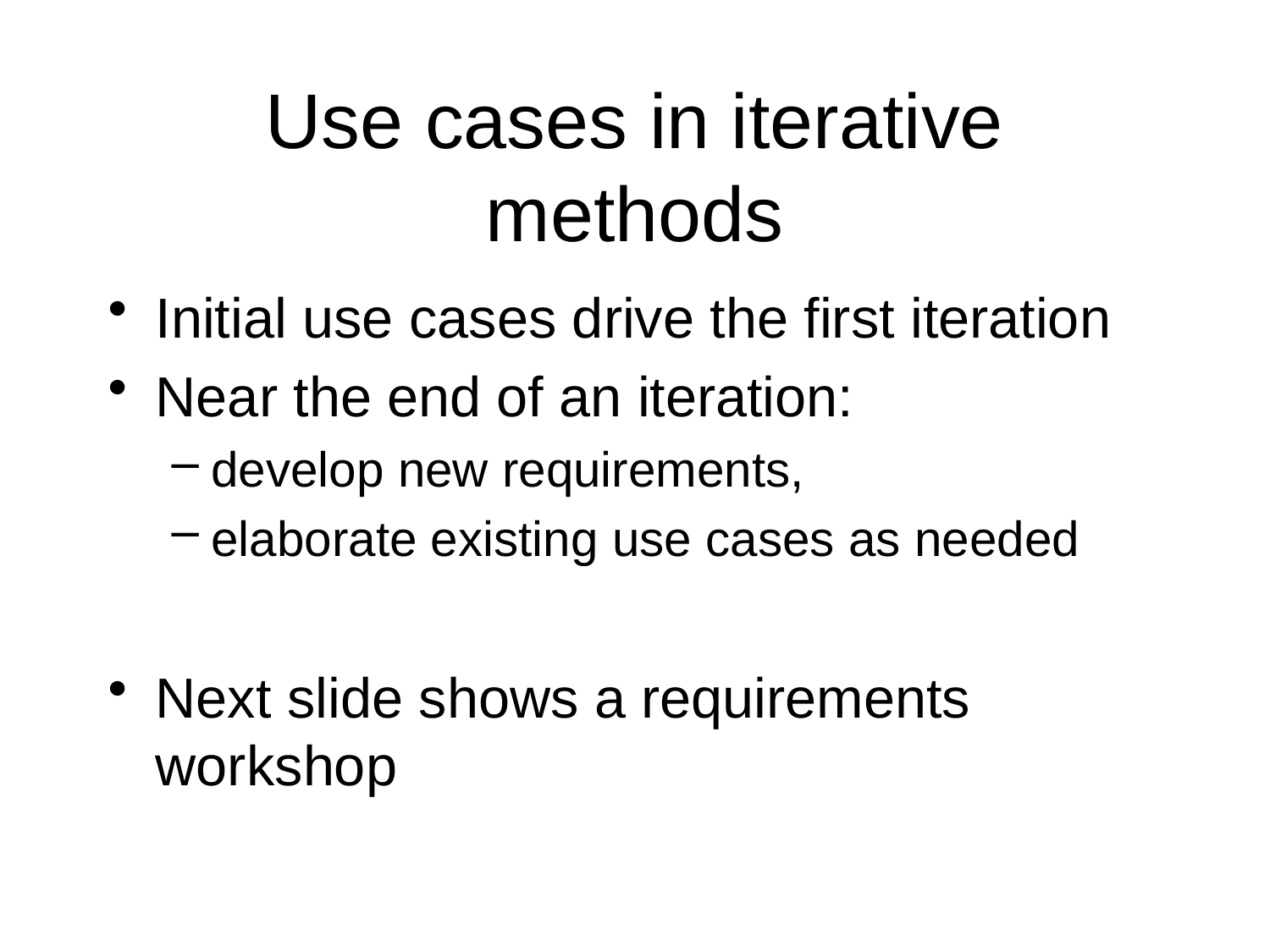

Use cases in iterative methods
Initial use cases drive the first iteration
Near the end of an iteration:
develop new requirements,
elaborate existing use cases as needed

Next slide shows a requirements workshop